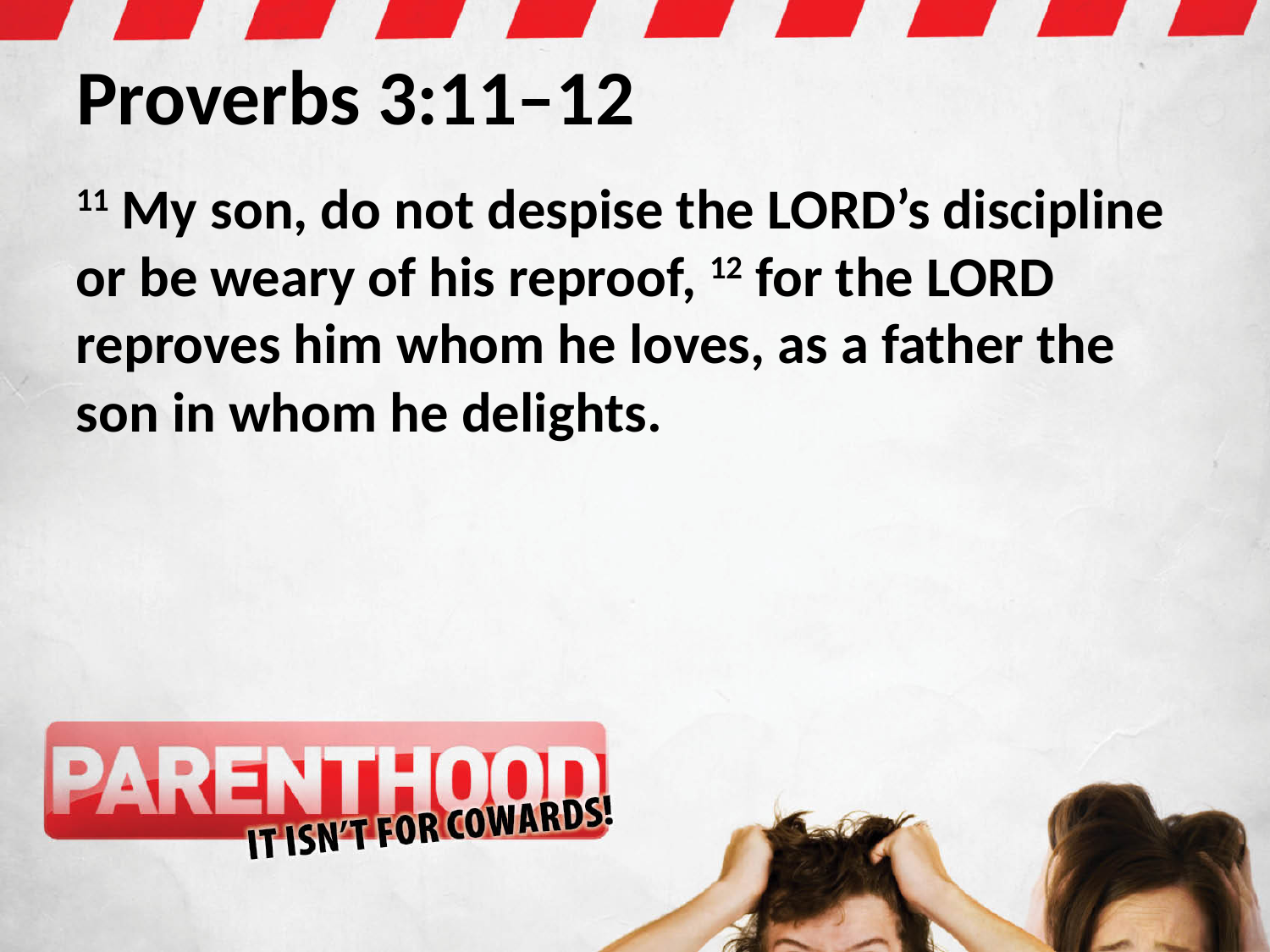

# Proverbs 3:11–12
11 My son, do not despise the Lord’s discipline or be weary of his reproof, 12 for the Lord reproves him whom he loves, as a father the son in whom he delights.